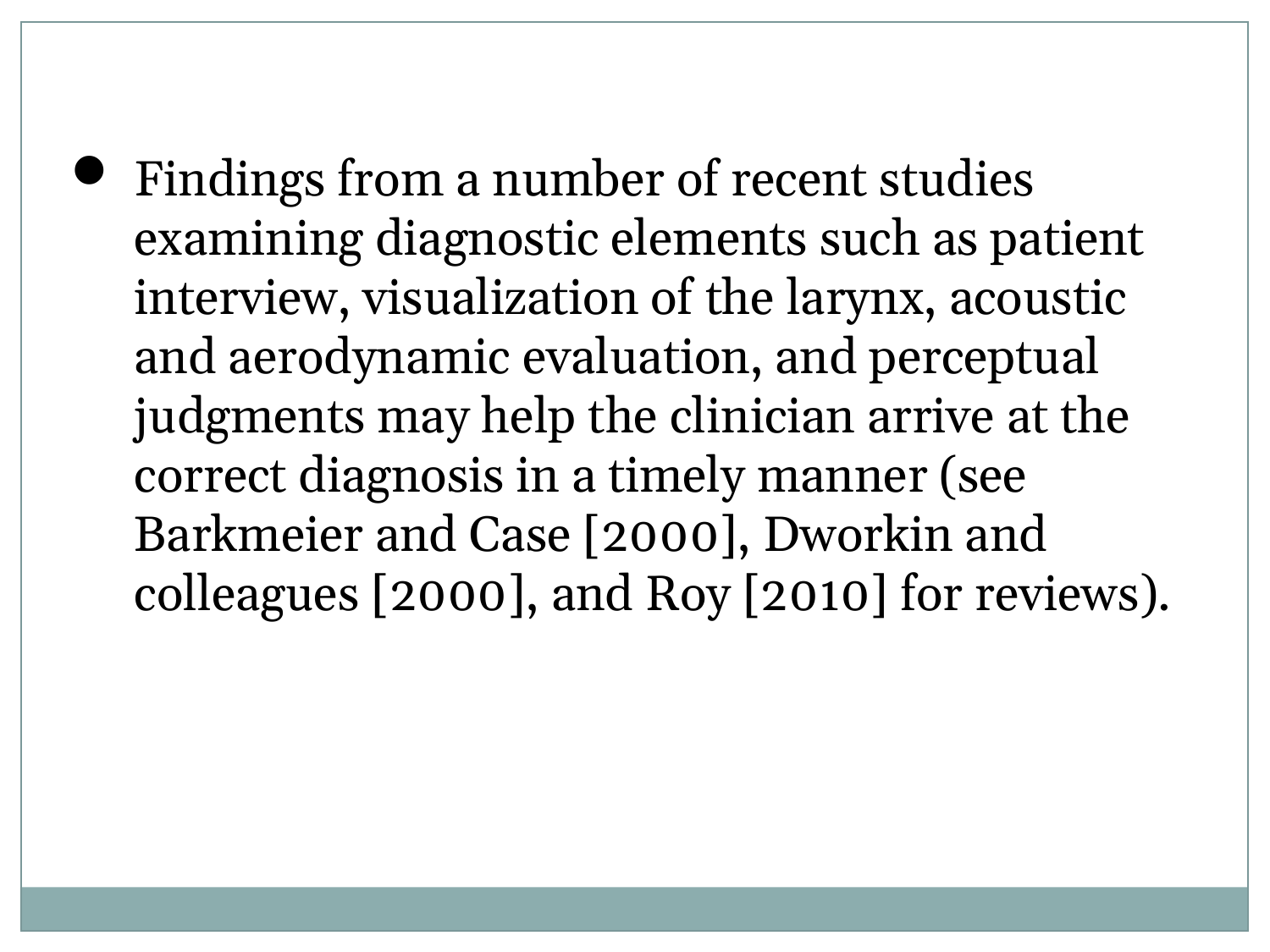

Findings from a number of recent studies examining diagnostic elements such as patient interview, visualization of the larynx, acoustic and aerodynamic evaluation, and perceptual judgments may help the clinician arrive at the correct diagnosis in a timely manner (see Barkmeier and Case [2000], Dworkin and colleagues [2000], and Roy [2010] for reviews).